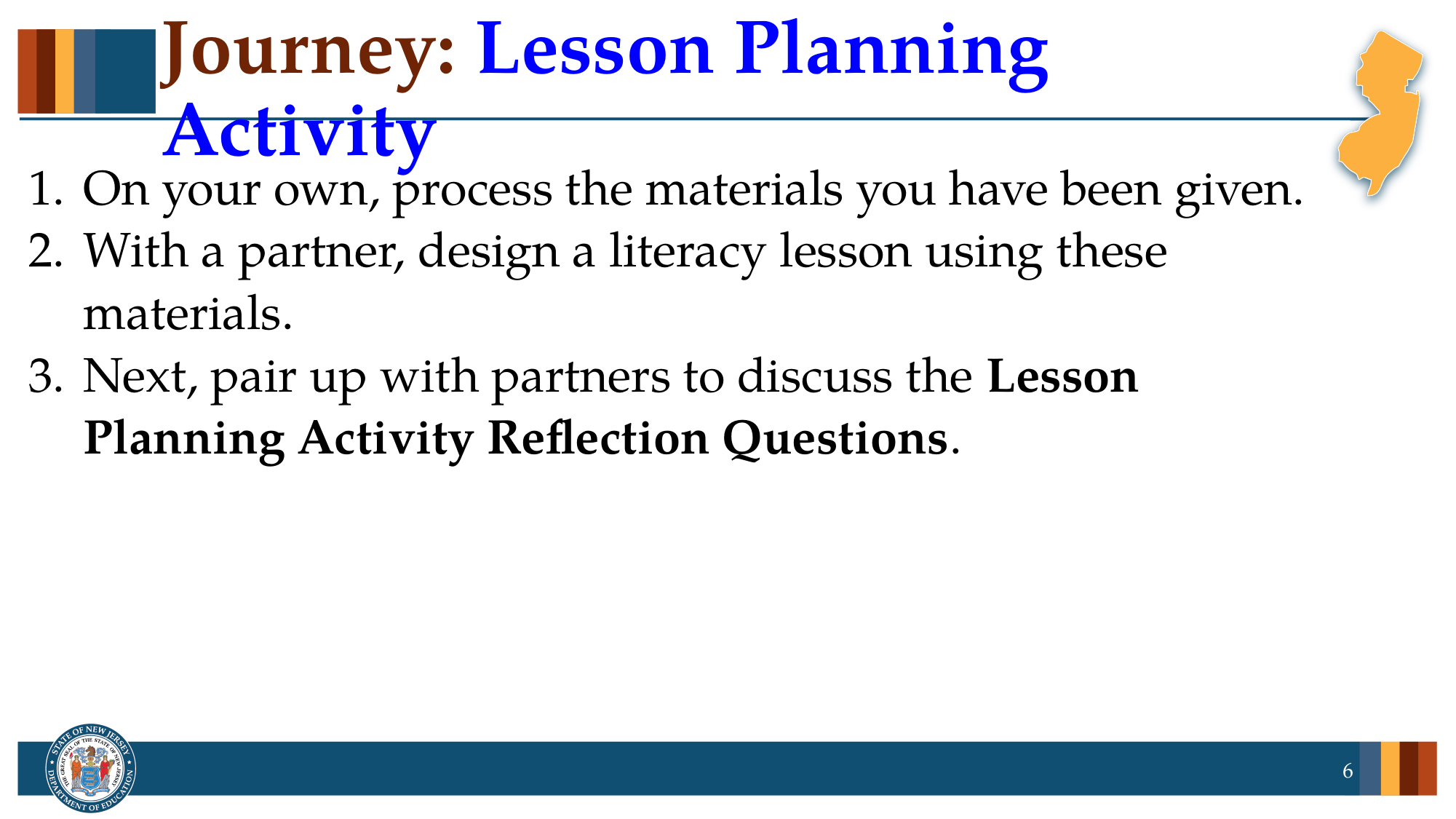

# Journey: Lesson Planning Activity
On your own, process the materials you have been given.
With a partner, design a literacy lesson using these materials.
Next, pair up with partners to discuss the Lesson Planning Activity Reflection Questions.
6